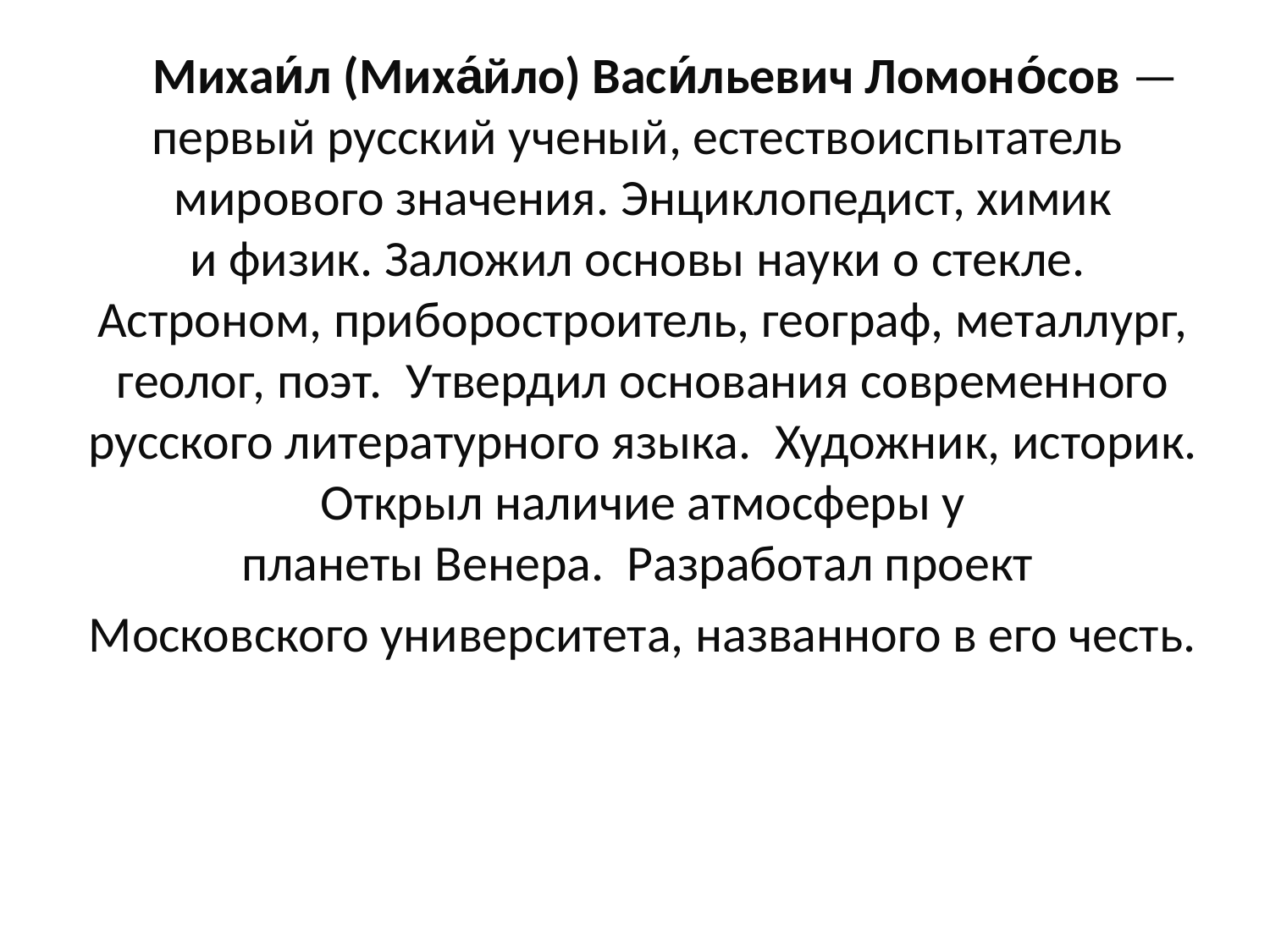

Михаи́л (Миха́йло) Васи́льевич Ломоно́сов — первый русский ученый, естествоиспытатель  мирового значения. Энциклопедист, химик и физик. Заложил основы науки о стекле.  Астроном, приборостроитель, географ, металлург, геолог, поэт.  Утвердил основания современного русского литературного языка.  Художник, историк. Открыл наличие атмосферы у планеты Венера.  Разработал проект
    Московского университета, названного в его честь.